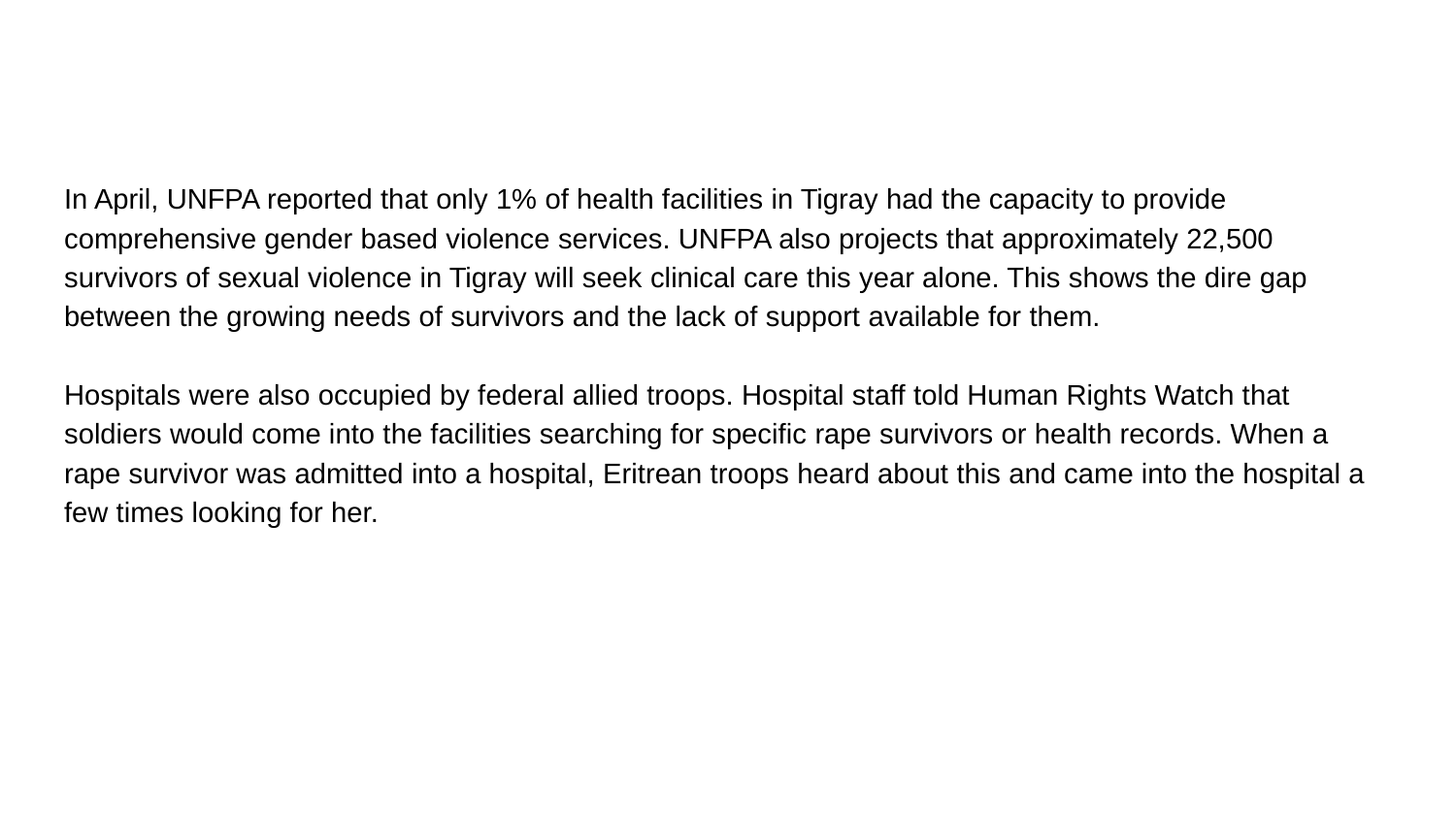

In April, UNFPA reported that only 1% of health facilities in Tigray had the capacity to provide comprehensive gender based violence services. UNFPA also projects that approximately 22,500 survivors of sexual violence in Tigray will seek clinical care this year alone. This shows the dire gap between the growing needs of survivors and the lack of support available for them.

Hospitals were also occupied by federal allied troops. Hospital staff told Human Rights Watch that soldiers would come into the facilities searching for specific rape survivors or health records. When a rape survivor was admitted into a hospital, Eritrean troops heard about this and came into the hospital a few times looking for her.